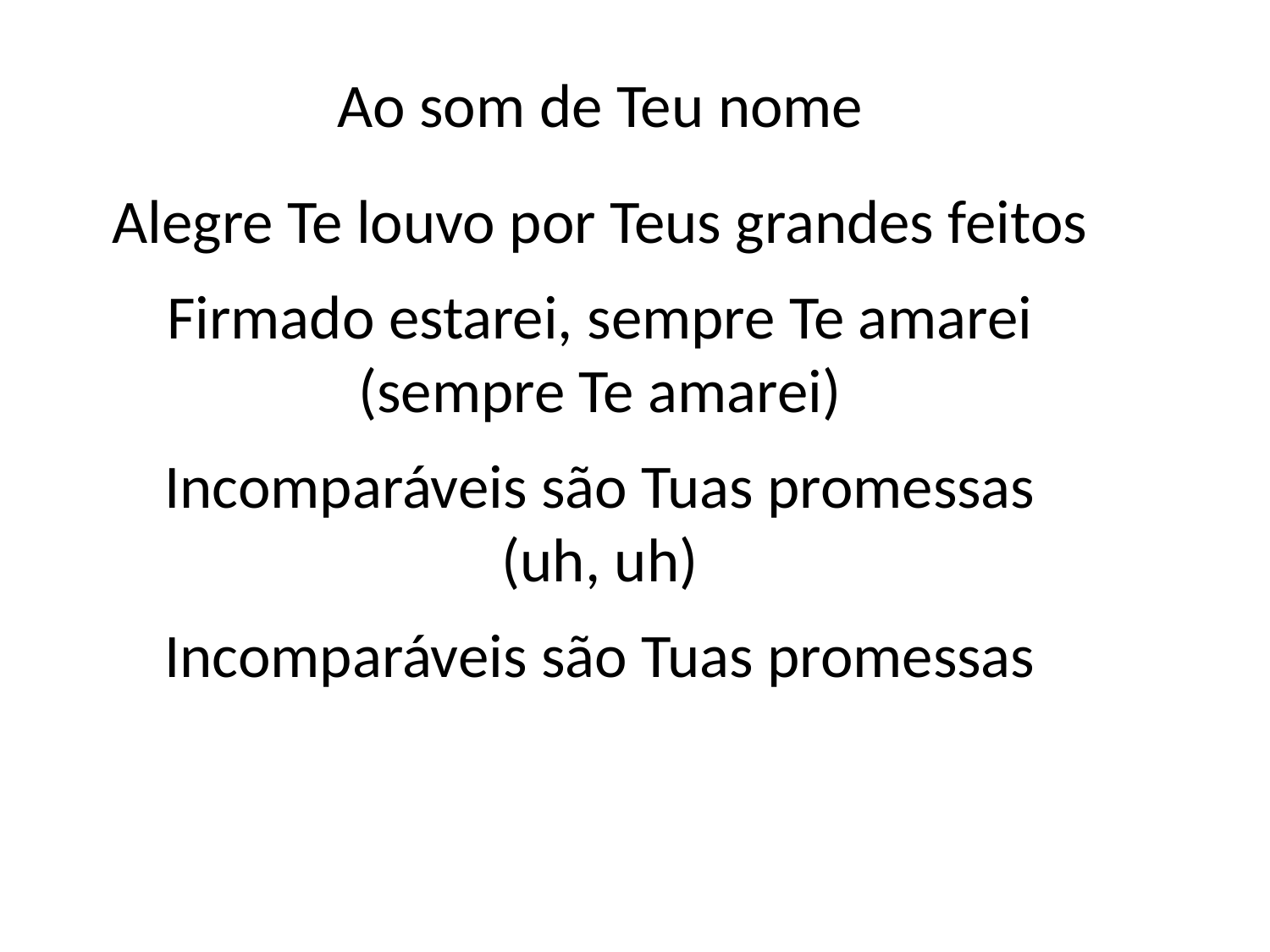

Ao som de Teu nome

Alegre Te louvo por Teus grandes feitos

Firmado estarei, sempre Te amarei
(sempre Te amarei)

Incomparáveis são Tuas promessas
(uh, uh)

Incomparáveis são Tuas promessas
#